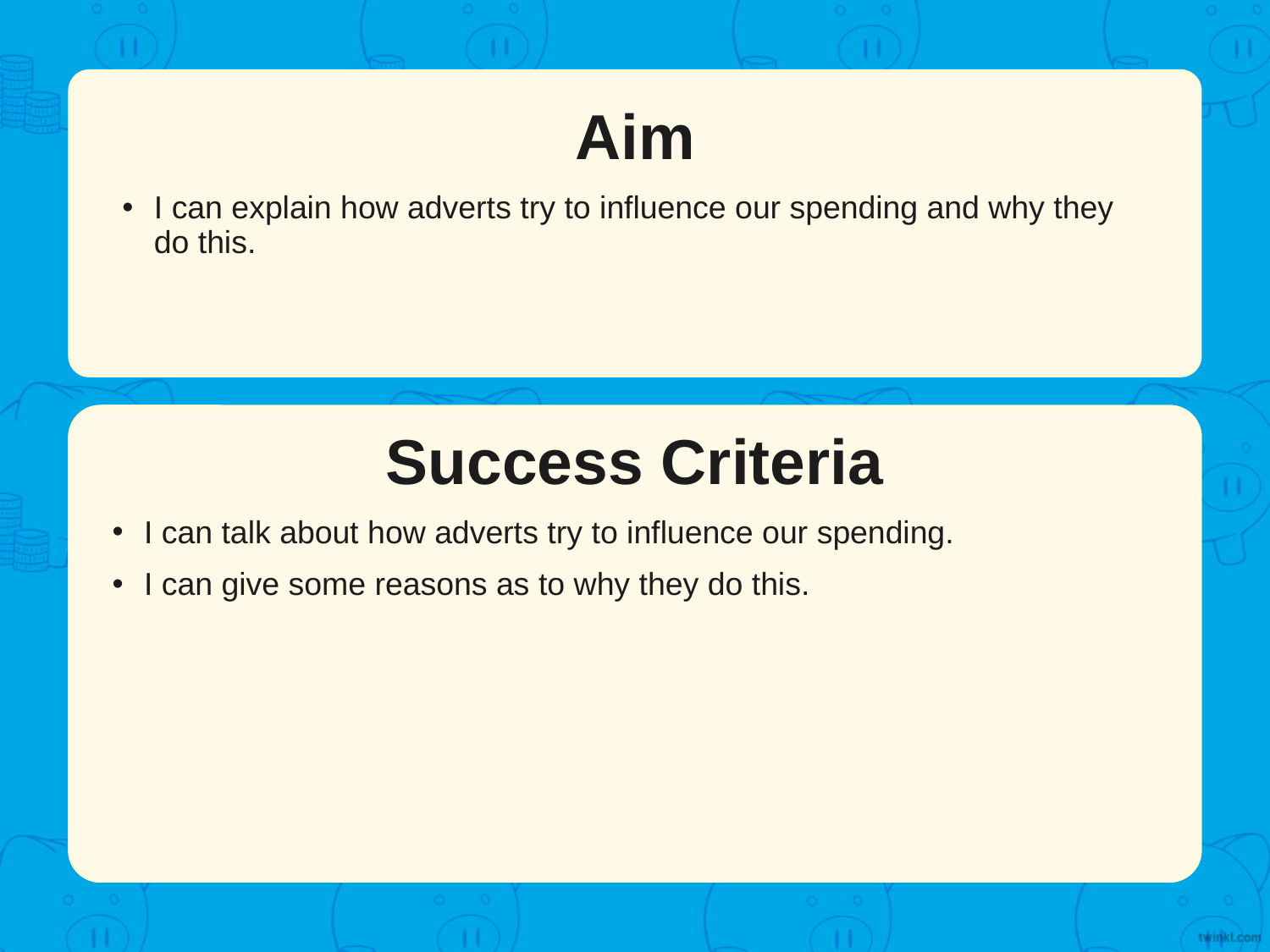

I can explain how adverts try to influence our spending and why they do this.

Success Criteria
I can talk about how adverts try to influence our spending.
I can give some reasons as to why they do this.